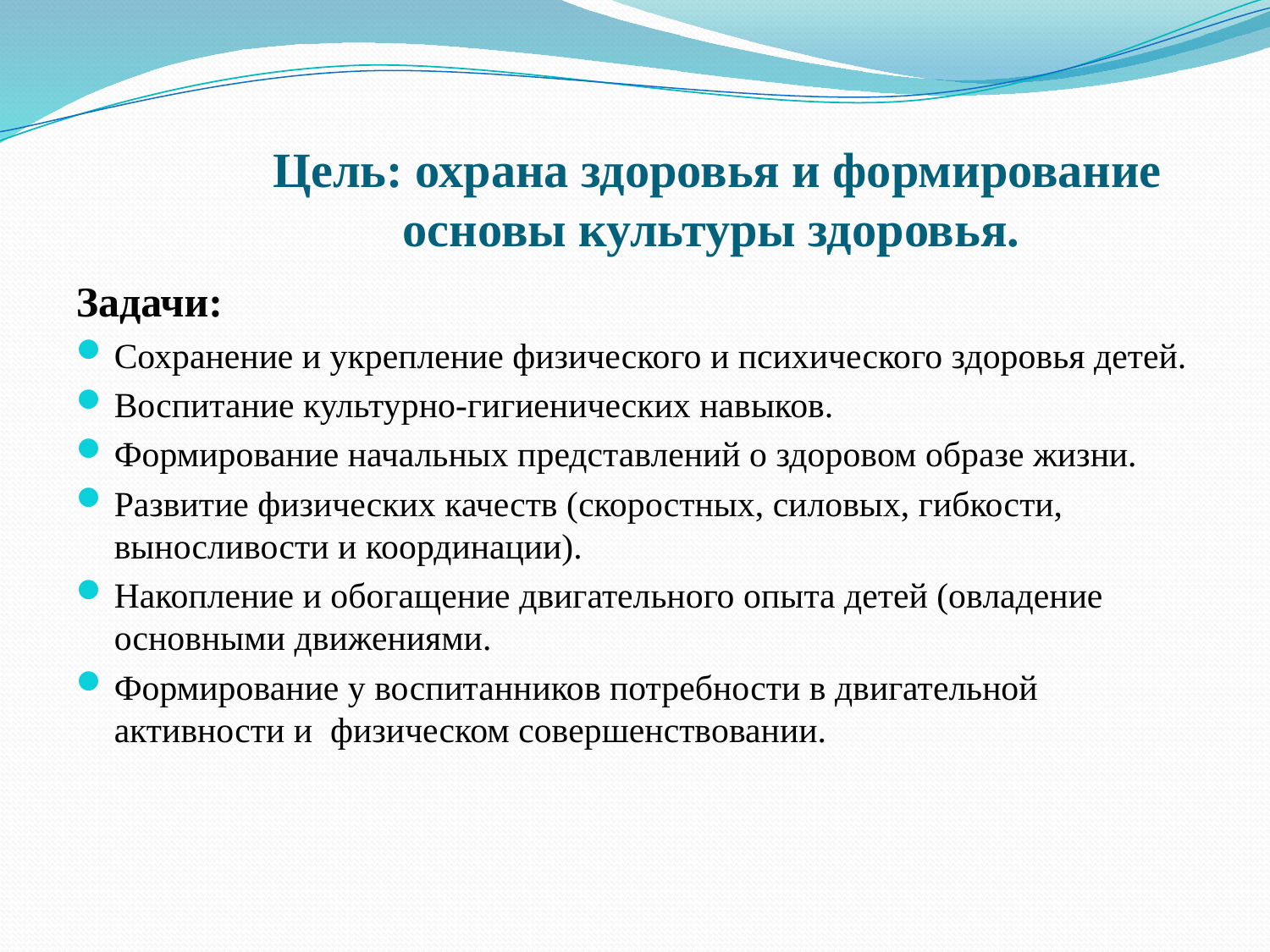

# Цель: охрана здоровья и формирование основы культуры здоровья.
Задачи:
Сохранение и укрепление физического и психического здоровья детей.
Воспитание культурно-гигиенических навыков.
Формирование начальных представлений о здоровом образе жизни.
Развитие физических качеств (скоростных, силовых, гибкости, выносливости и координации).
Накопление и обогащение двигательного опыта детей (овладение основными движениями.
Формирование у воспитанников потребности в двигательной активности и  физическом совершенствовании.